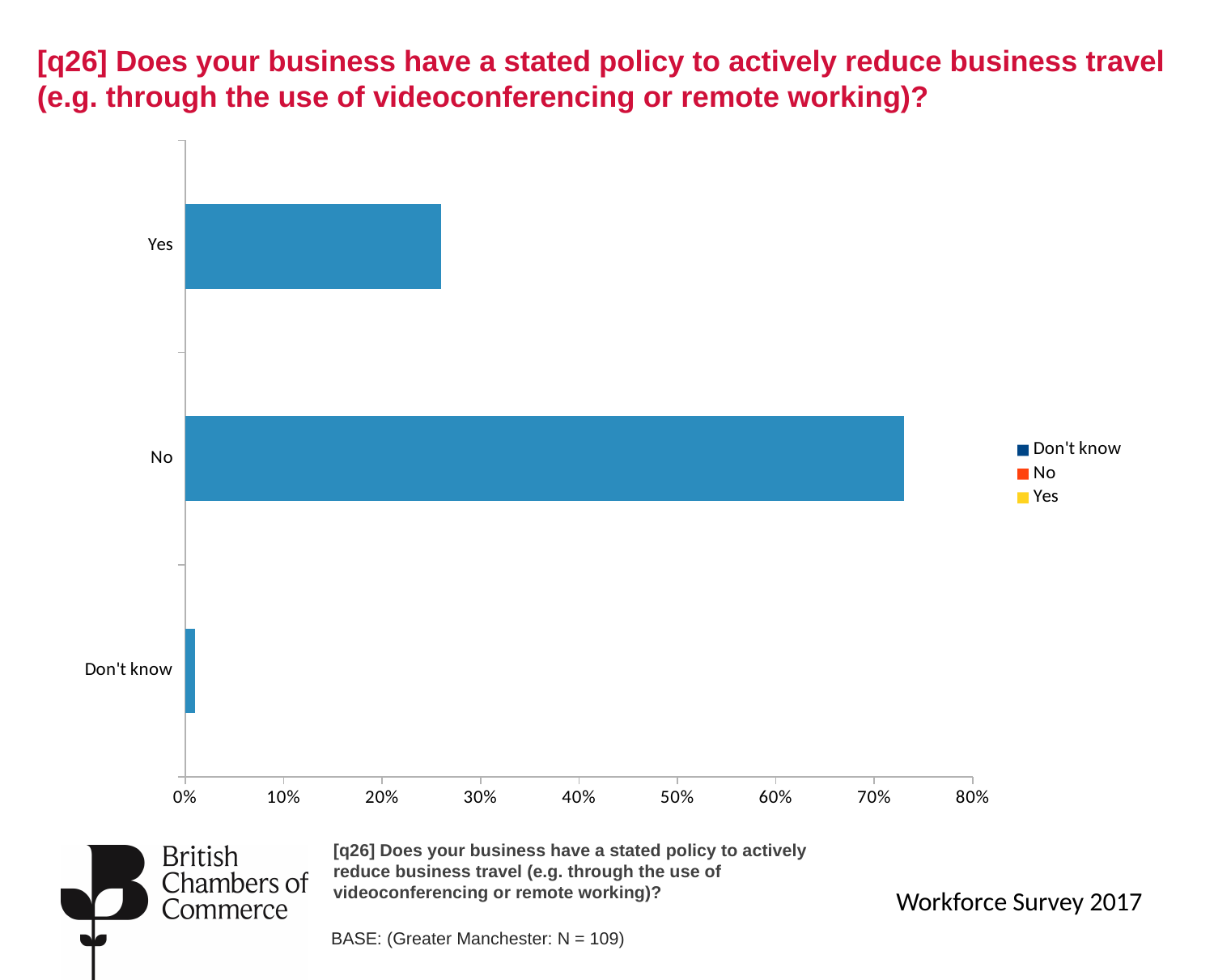

# [q26] Does your business have a stated policy to actively reduce business travel (e.g. through the use of videoconferencing or remote working)?

### Chart

| Category | Greater Manchester |
|---|---|
| Don't know | 0.01 |
| No | 0.73 |
| Yes | 0.26 |
[q26] Does your business have a stated policy to actively reduce business travel (e.g. through the use of videoconferencing or remote working)?
Workforce Survey 2017
BASE: (Greater Manchester: N = 109)